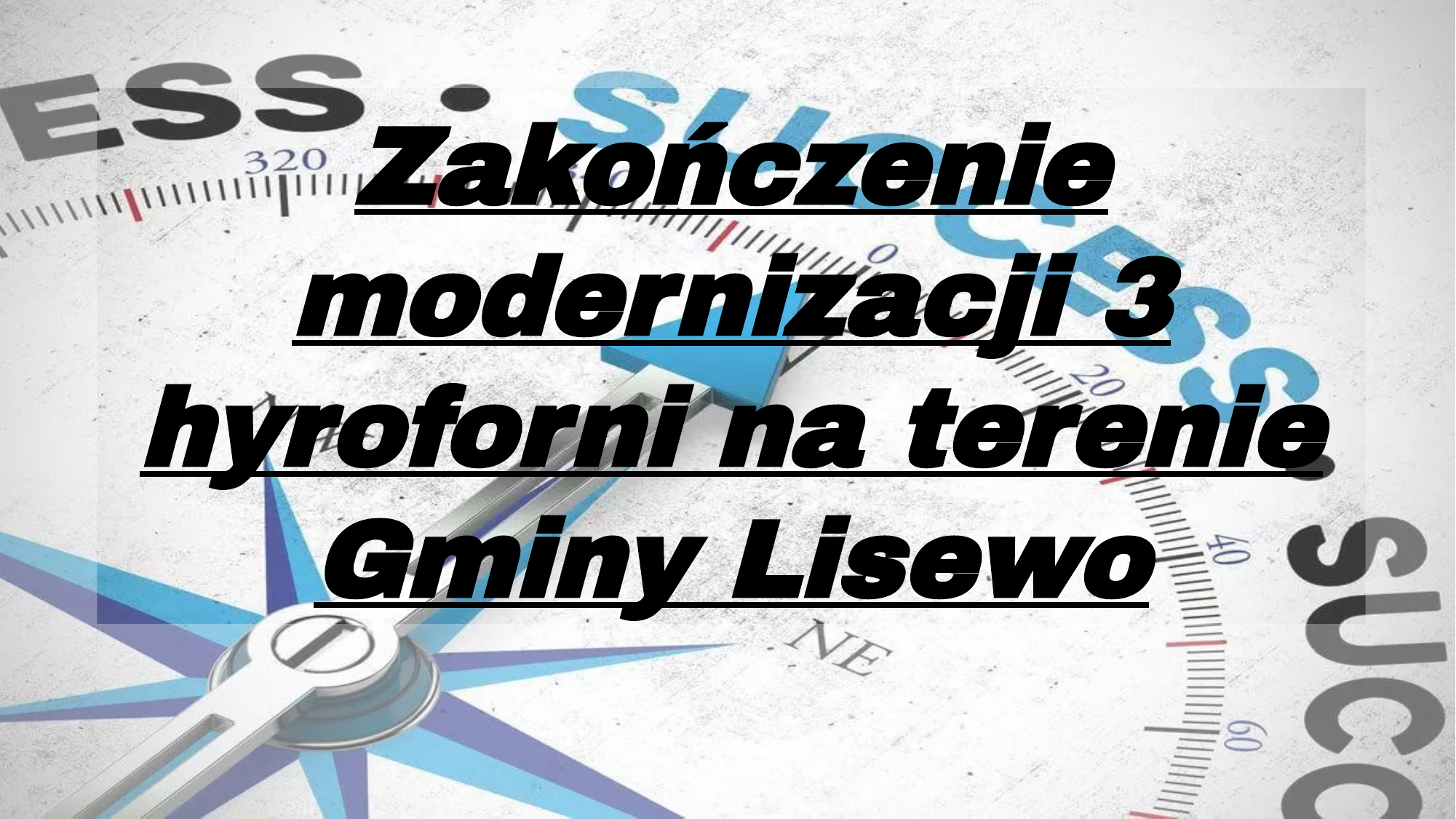

Zakończenie modernizacji 3 hyroforni na terenie Gminy Lisewo